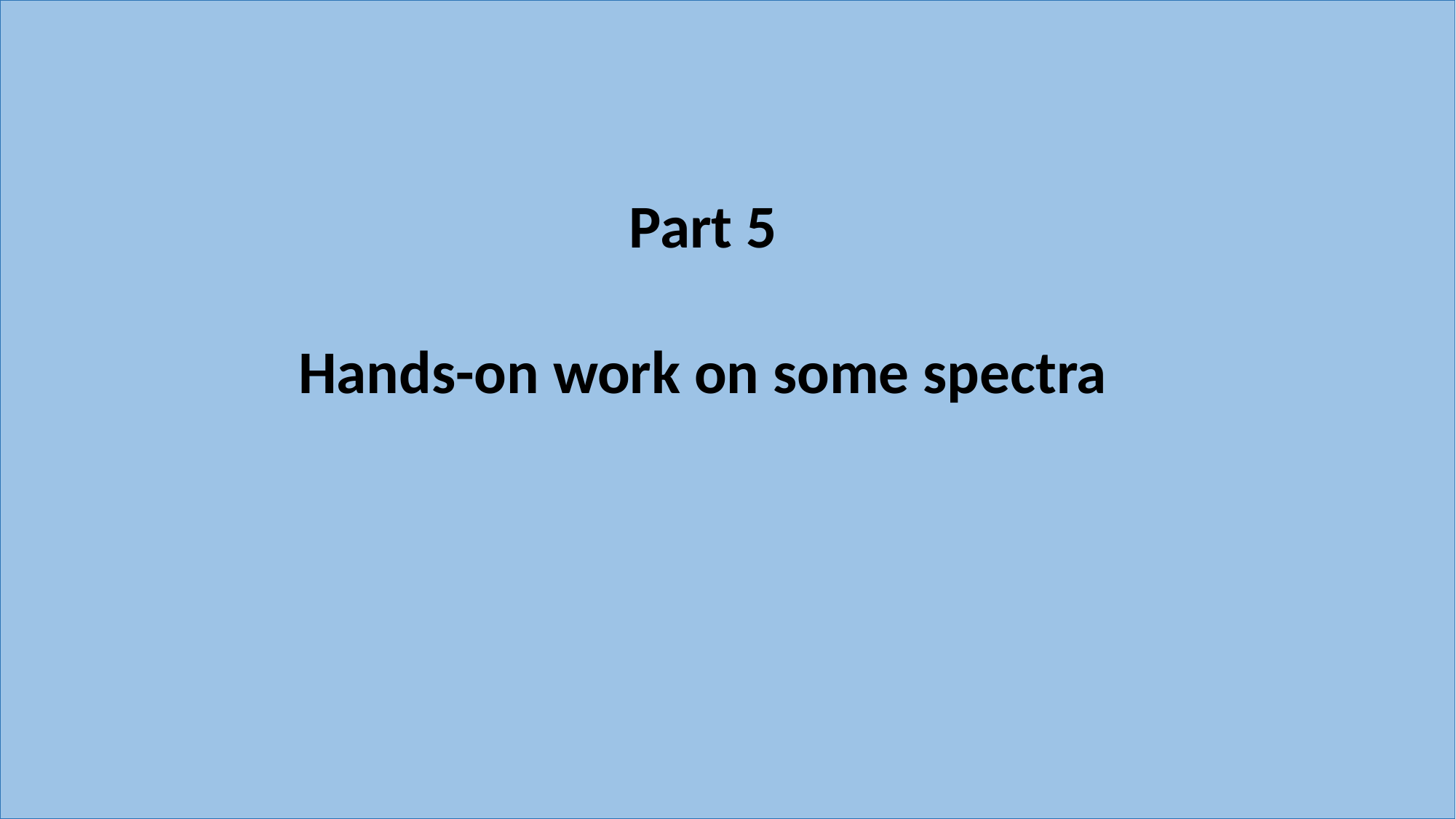

Part 5

Hands-on work on some spectra